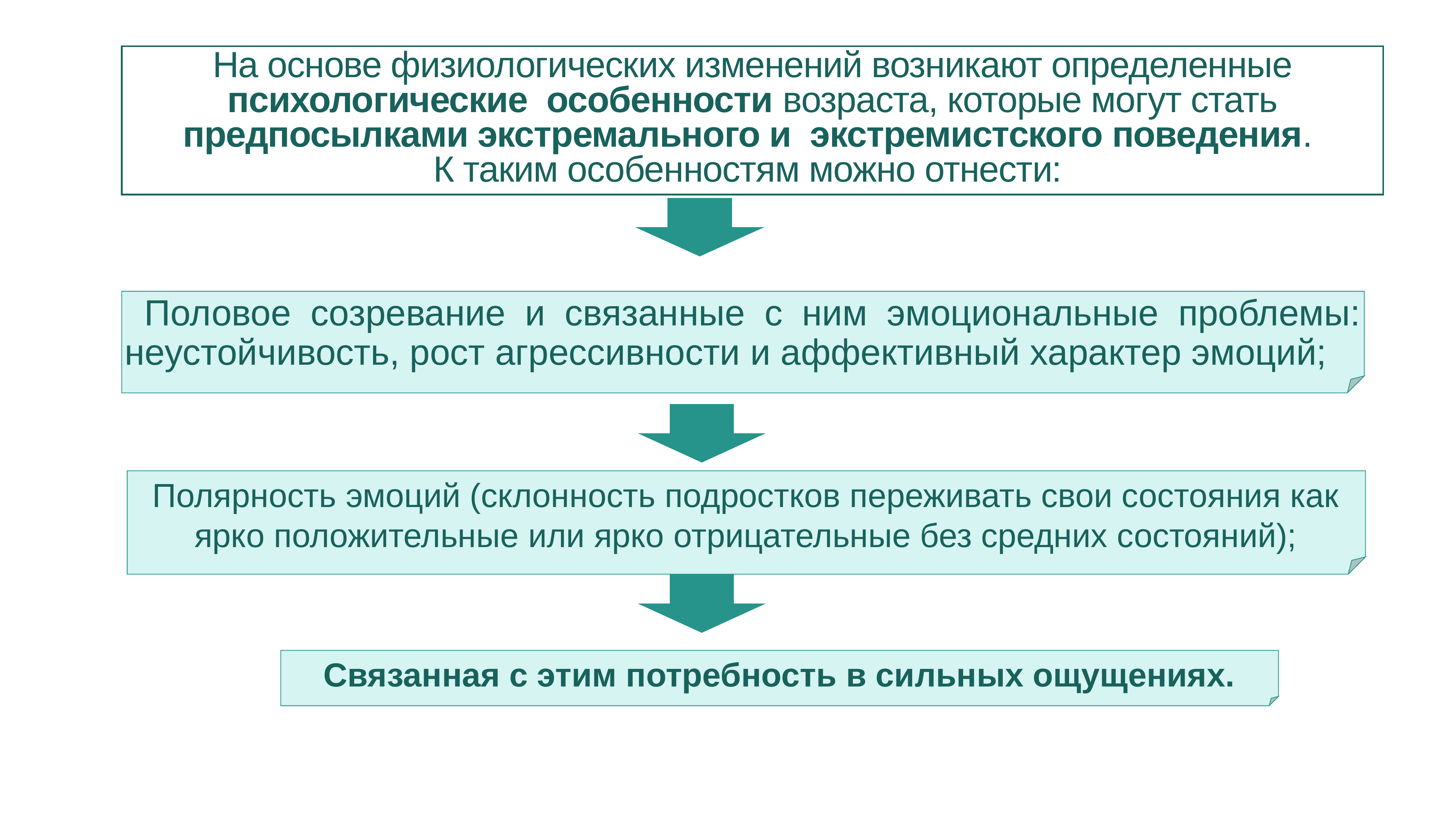

# На основе физиологических изменений возникают определенные психологические  особенности возраста, которые могут стать предпосылками экстремального и  экстремистского поведения. К таким особенностям можно отнести:

 Половое созревание и связанные с ним эмоциональные проблемы: неустойчивость, рост агрессивности и аффективный характер эмоций;

Полярность эмоций (склонность подростков переживать свои состояния как ярко положительные или ярко отрицательные без средних состояний);

Связанная с этим потребность в сильных ощущениях.